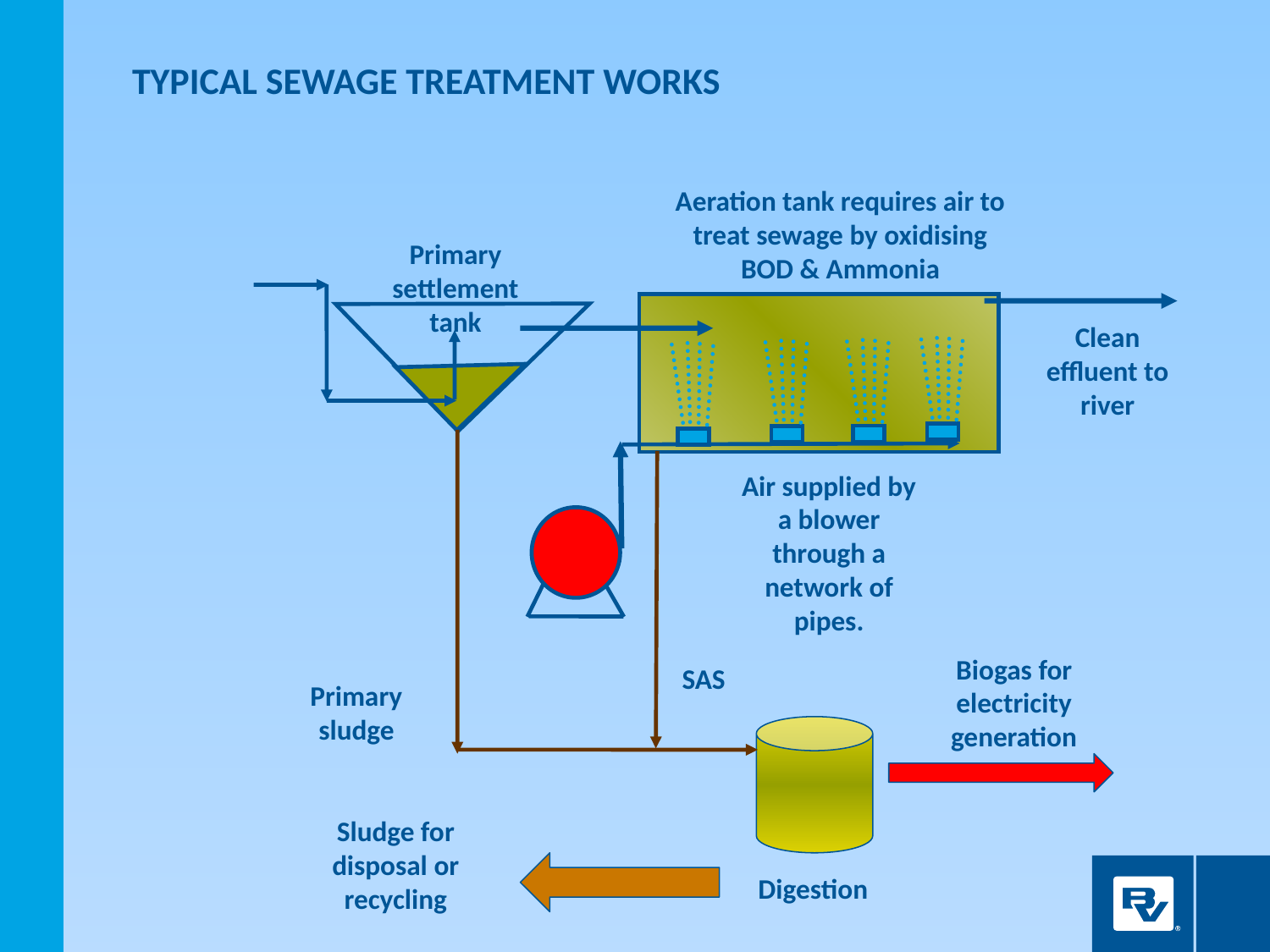

# Typical Sewage Treatment works
Aeration tank requires air to treat sewage by oxidising BOD & Ammonia

Primary settlement tank

Clean effluent to river

Air supplied by a blower through a network of pipes.

SAS
Primary sludge

Digestion
Biogas for electricity generation

Sludge for disposal or recycling